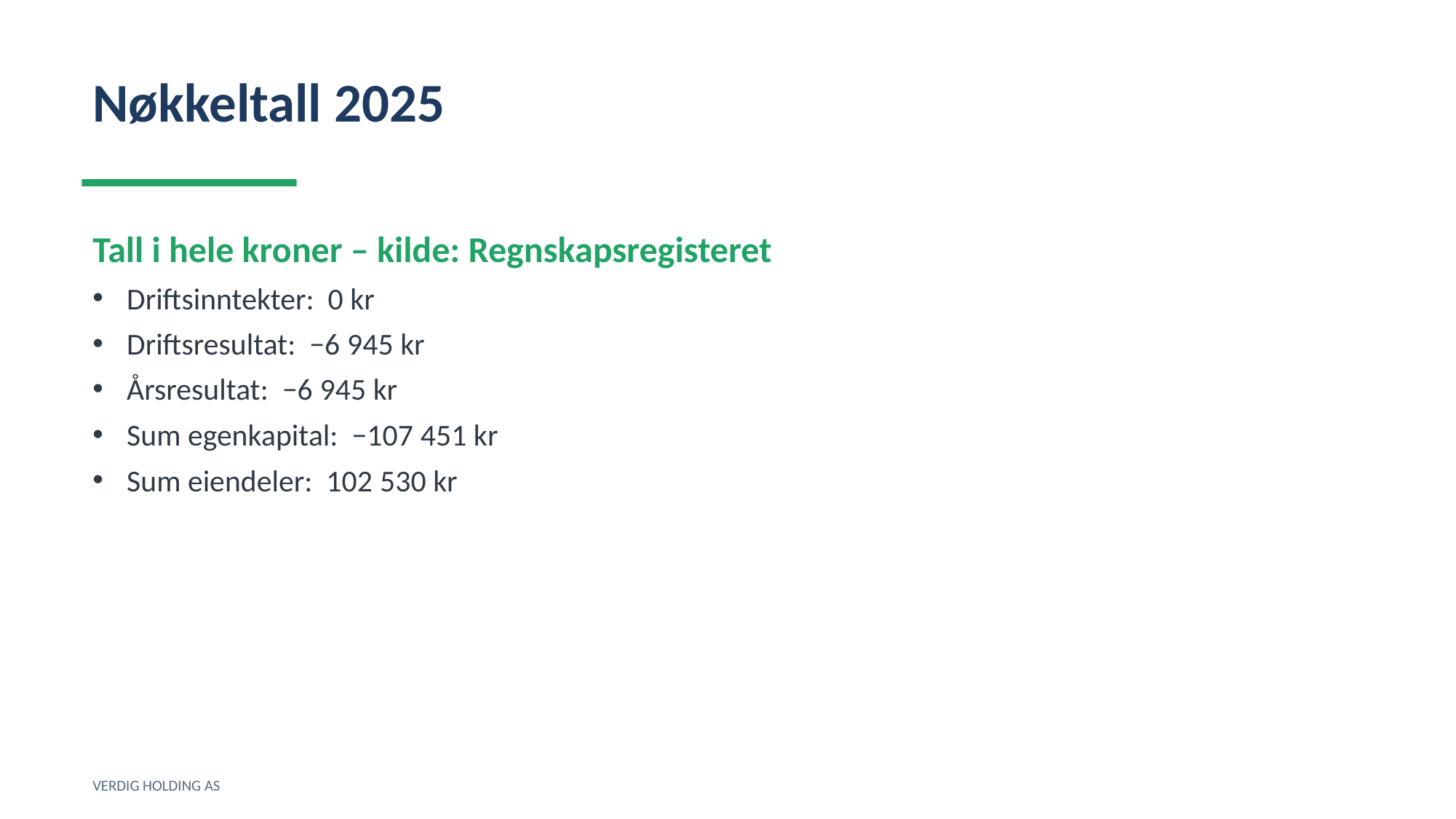

Nøkkeltall 2025

Tall i hele kroner – kilde: Regnskapsregisteret
Driftsinntekter:  0 kr
Driftsresultat:  −6 945 kr
Årsresultat:  −6 945 kr
Sum egenkapital:  −107 451 kr
Sum eiendeler:  102 530 kr
VERDIG HOLDING AS